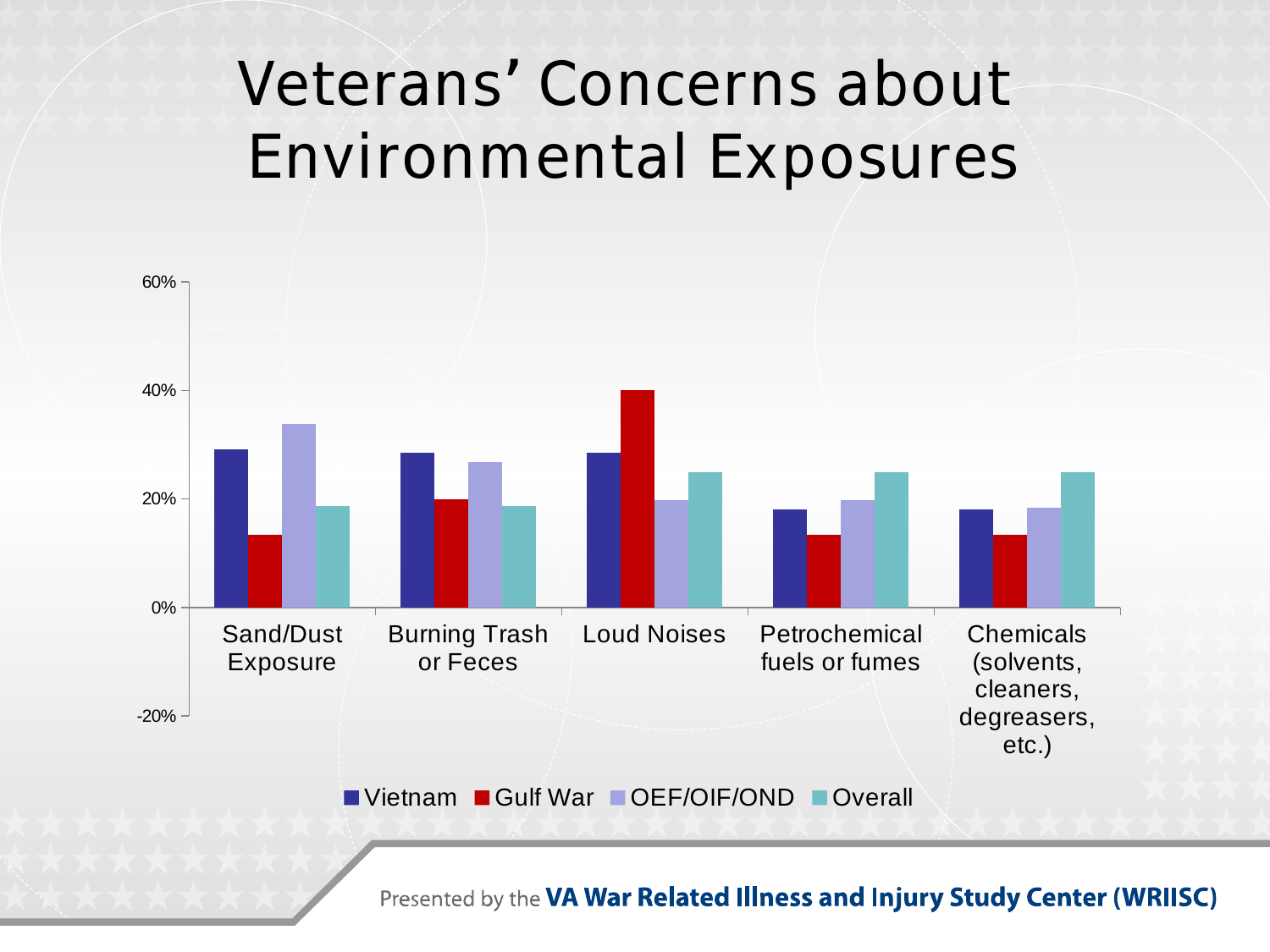

# Veterans’ Concerns about Environmental Exposures

### Chart

| Category | Vietnam | Gulf War | OEF/OIF/OND | Overall |
|---|---|---|---|---|
| Sand/Dust Exposure | 0.2916666666666667 | 0.13333333333333333 | 0.3380281690140845 | 0.1875 |
| Burning Trash or Feces | 0.2847222222222222 | 0.2 | 0.2676056338028169 | 0.1875 |
| Loud Noises | 0.2847222222222222 | 0.4 | 0.19718309859154928 | 0.25 |
| Petrochemical fuels or fumes | 0.18055555555555555 | 0.13333333333333333 | 0.19718309859154928 | 0.25 |
| Chemicals (solvents, cleaners, degreasers, etc.) | 0.18055555555555555 | 0.13333333333333333 | 0.18309859154929578 | 0.25 |